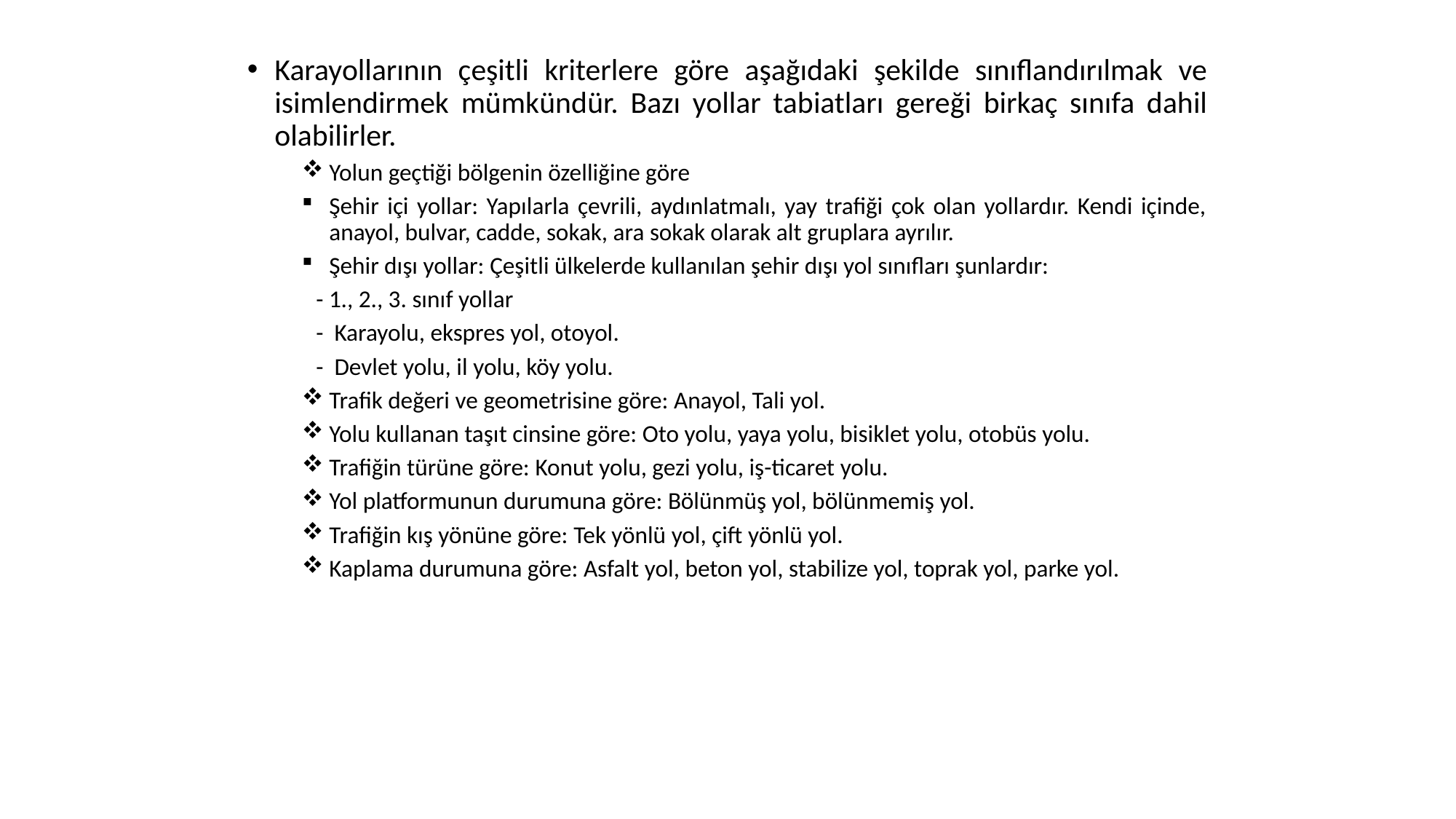

Karayollarının çeşitli kriterlere göre aşağıdaki şekilde sınıflandırılmak ve isimlendirmek mümkündür. Bazı yollar tabiatları gereği birkaç sınıfa dahil olabilirler.
Yolun geçtiği bölgenin özelliğine göre
Şehir içi yollar: Yapılarla çevrili, aydınlatmalı, yay trafiği çok olan yollardır. Kendi içinde, anayol, bulvar, cadde, sokak, ara sokak olarak alt gruplara ayrılır.
Şehir dışı yollar: Çeşitli ülkelerde kullanılan şehir dışı yol sınıfları şunlardır:
    - 1., 2., 3. sınıf yollar
    -  Karayolu, ekspres yol, otoyol.
    -  Devlet yolu, il yolu, köy yolu.
Trafik değeri ve geometrisine göre: Anayol, Tali yol.
Yolu kullanan taşıt cinsine göre: Oto yolu, yaya yolu, bisiklet yolu, otobüs yolu.
Trafiğin türüne göre: Konut yolu, gezi yolu, iş-ticaret yolu.
Yol platformunun durumuna göre: Bölünmüş yol, bölünmemiş yol.
Trafiğin kış yönüne göre: Tek yönlü yol, çift yönlü yol.
Kaplama durumuna göre: Asfalt yol, beton yol, stabilize yol, toprak yol, parke yol.